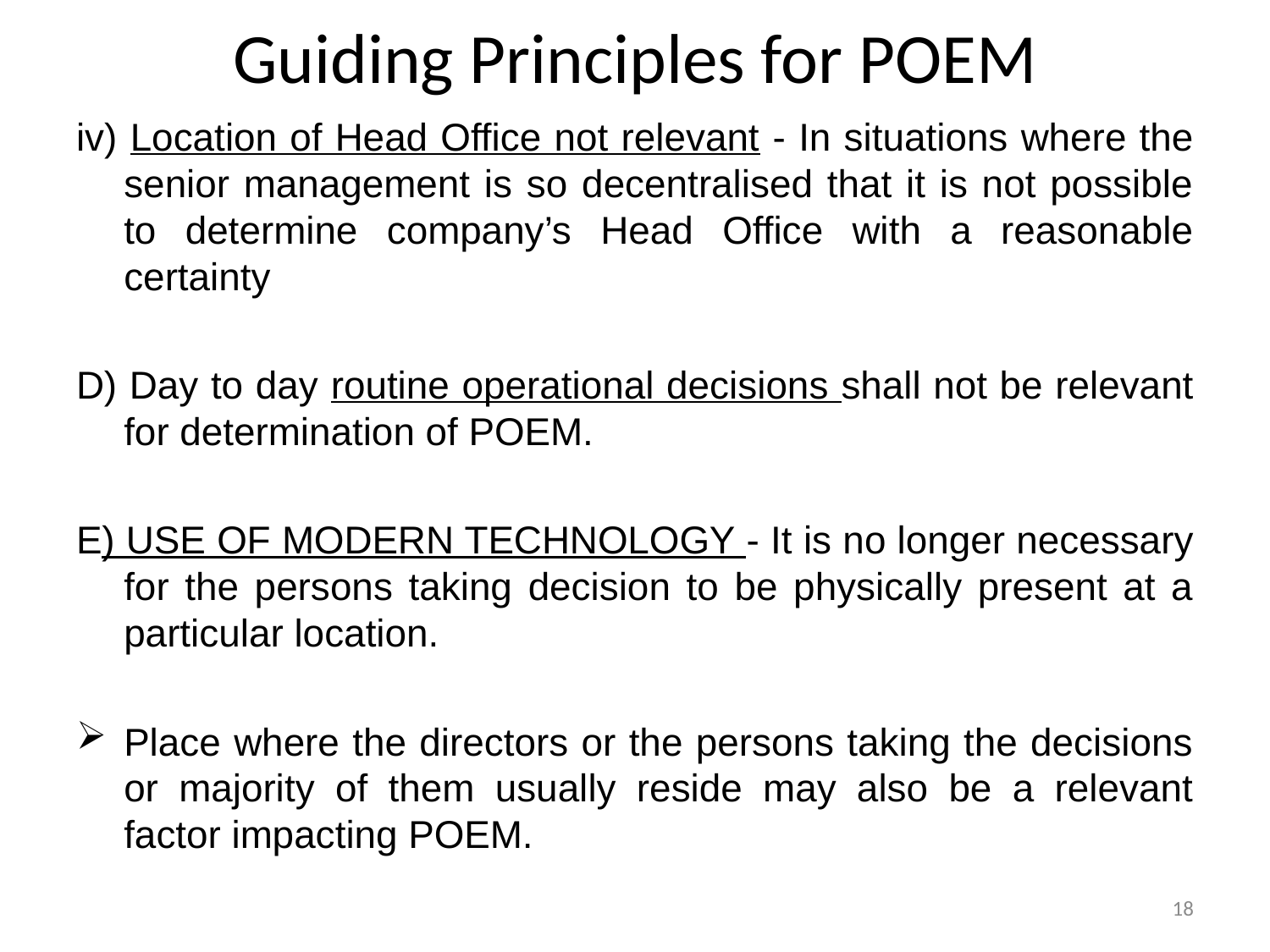

# Guiding Principles for POEM
iv) Location of Head Office not relevant - In situations where the senior management is so decentralised that it is not possible to determine company’s Head Office with a reasonable certainty

D) Day to day routine operational decisions shall not be relevant for determination of POEM.

E) USE OF MODERN TECHNOLOGY - It is no longer necessary for the persons taking decision to be physically present at a particular location.

Place where the directors or the persons taking the decisions or majority of them usually reside may also be a relevant factor impacting POEM.

18